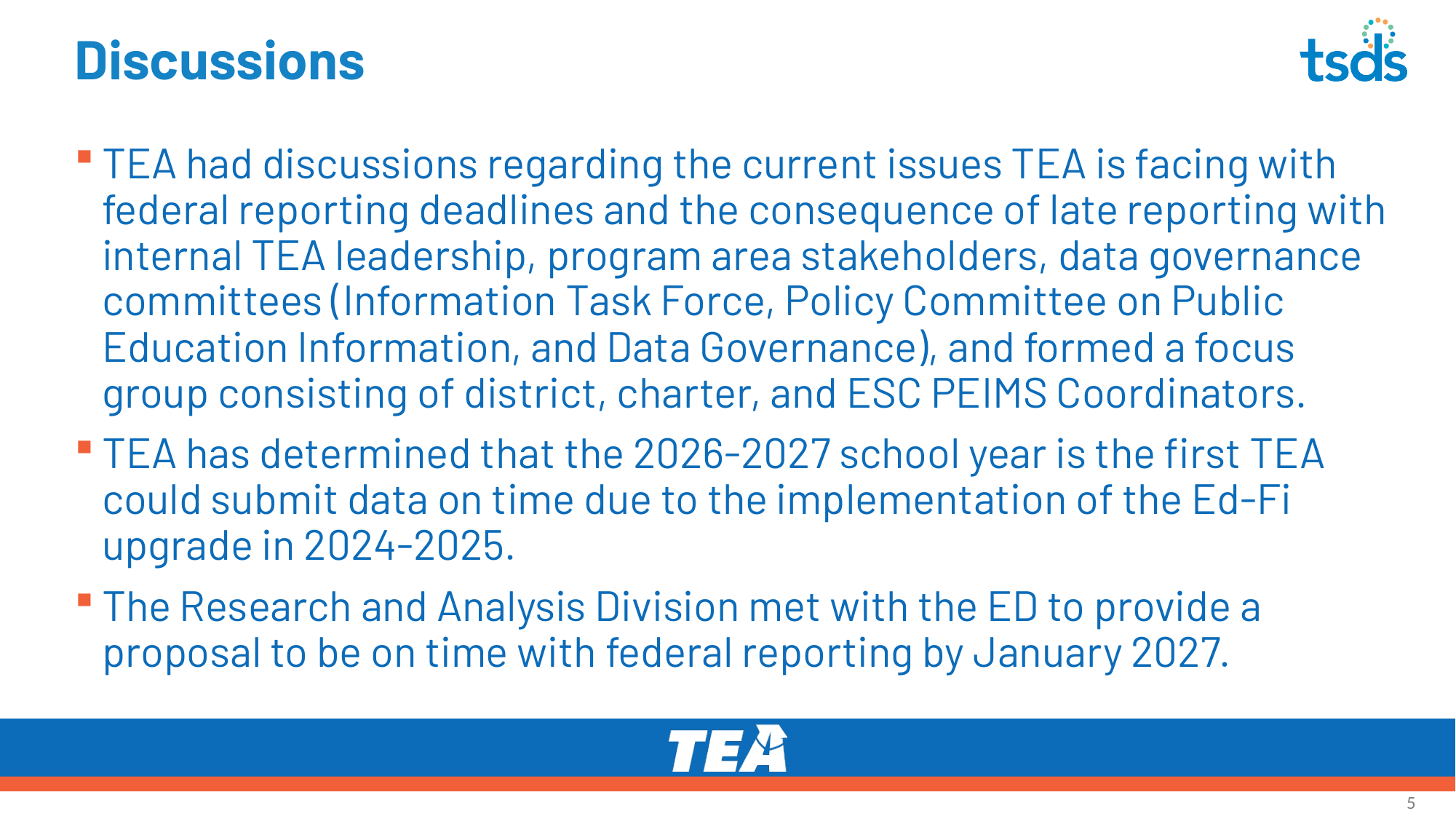

# Discussions
TEA had discussions regarding the current issues TEA is facing with federal reporting deadlines and the consequence of late reporting with internal TEA leadership, program area stakeholders, data governance committees (Information Task Force, Policy Committee on Public Education Information, and Data Governance), and formed a focus group consisting of district, charter, and ESC PEIMS Coordinators.
TEA has determined that the 2026-2027 school year is the first TEA could submit data on time due to the implementation of the Ed-Fi upgrade in 2024-2025.
The Research and Analysis Division met with the ED to provide a proposal to be on time with federal reporting by January 2027.

5